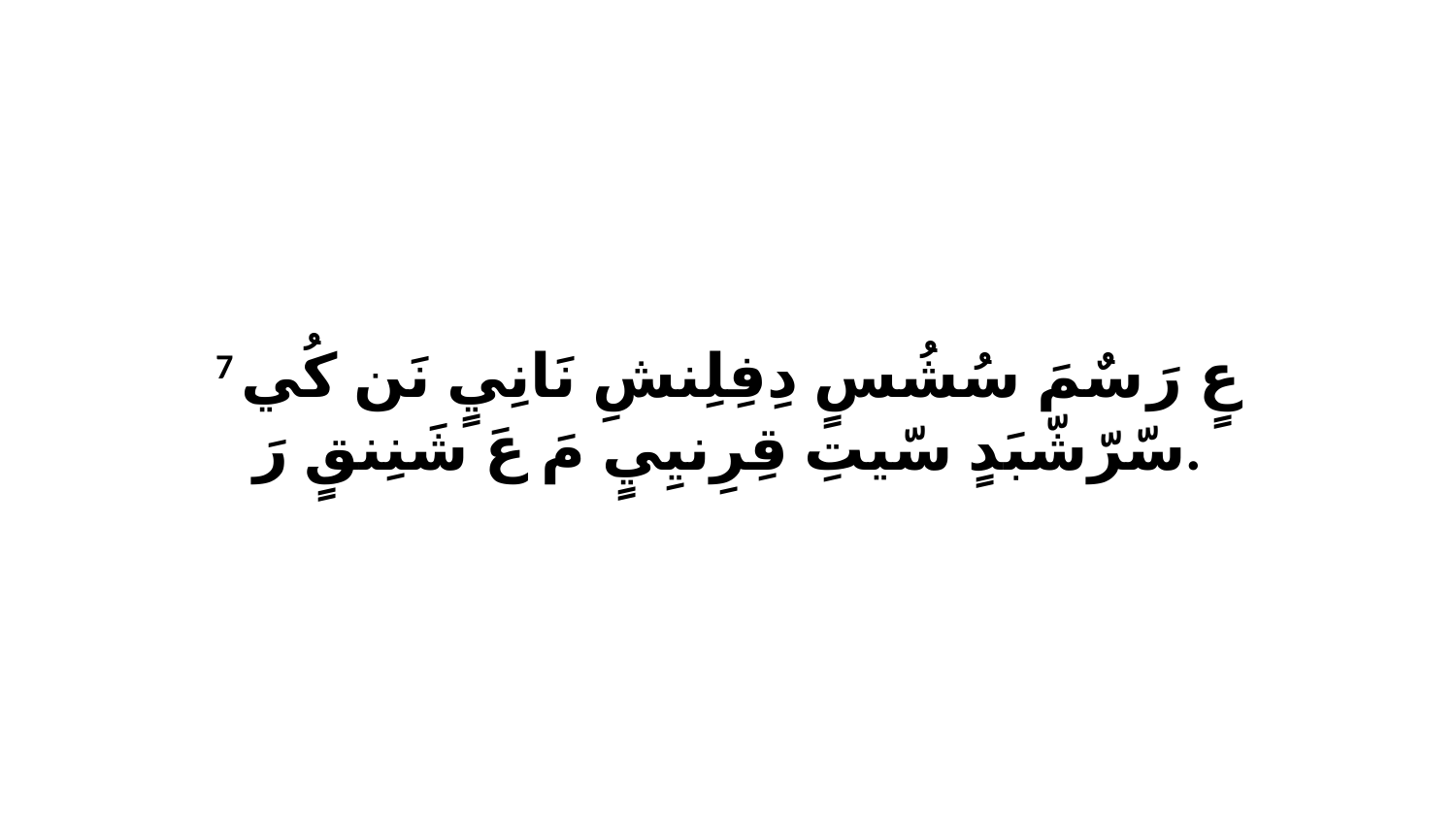

7 عٍ رَ سٌمَ سُشُسٍ دِفِلِنشِ نَانِيٍ نَن كُي سّرّشّبَدٍ سّيتِ قِرِنيِيٍ مَ عَ شَنِنقٍ رَ.